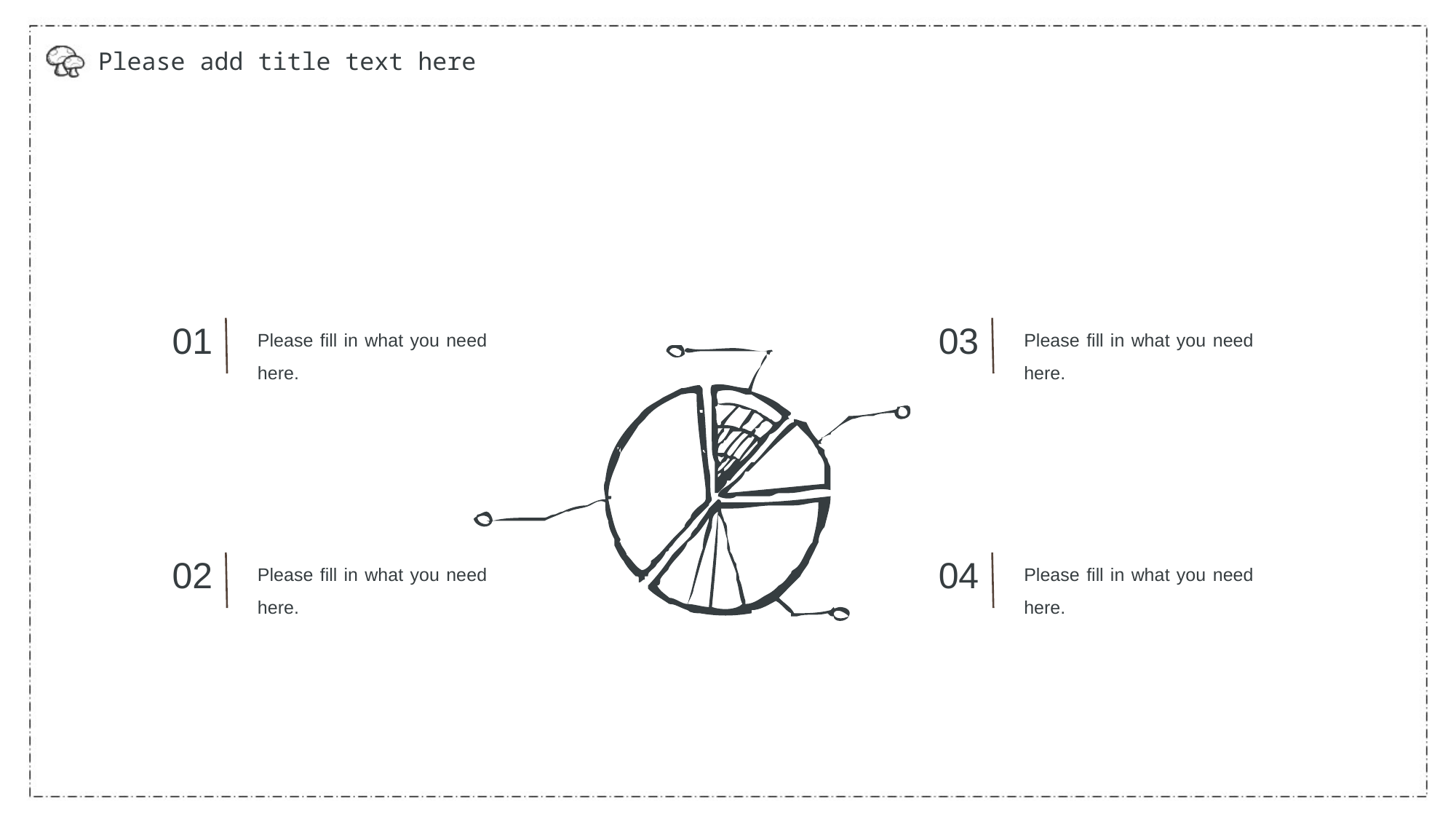

Please add title text here
01
Please fill in what you need here.
03
Please fill in what you need here.

02
Please fill in what you need here.
04
Please fill in what you need here.